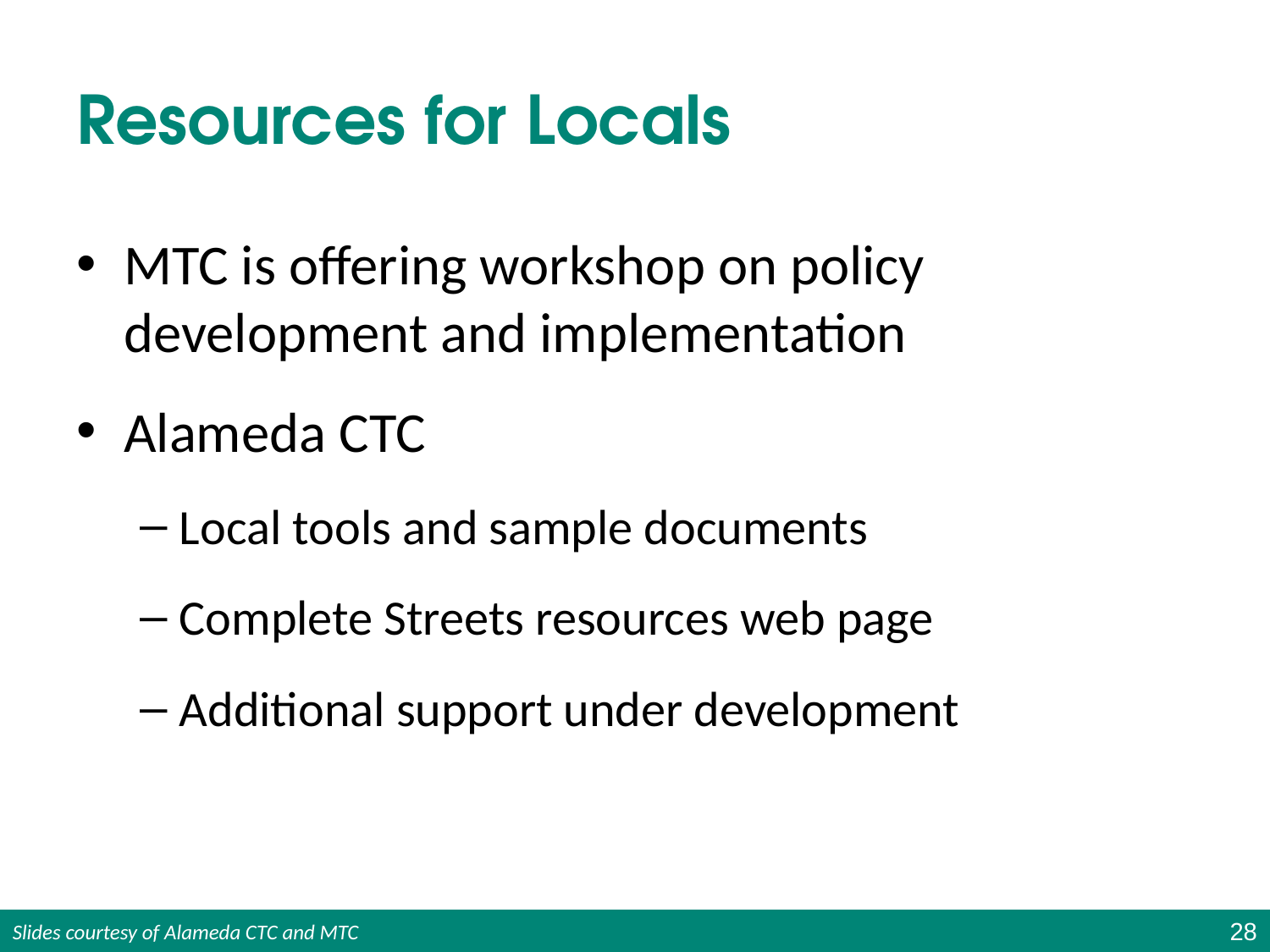

# Resources for Locals
MTC is offering workshop on policy development and implementation
Alameda CTC
Local tools and sample documents
Complete Streets resources web page
Additional support under development

28